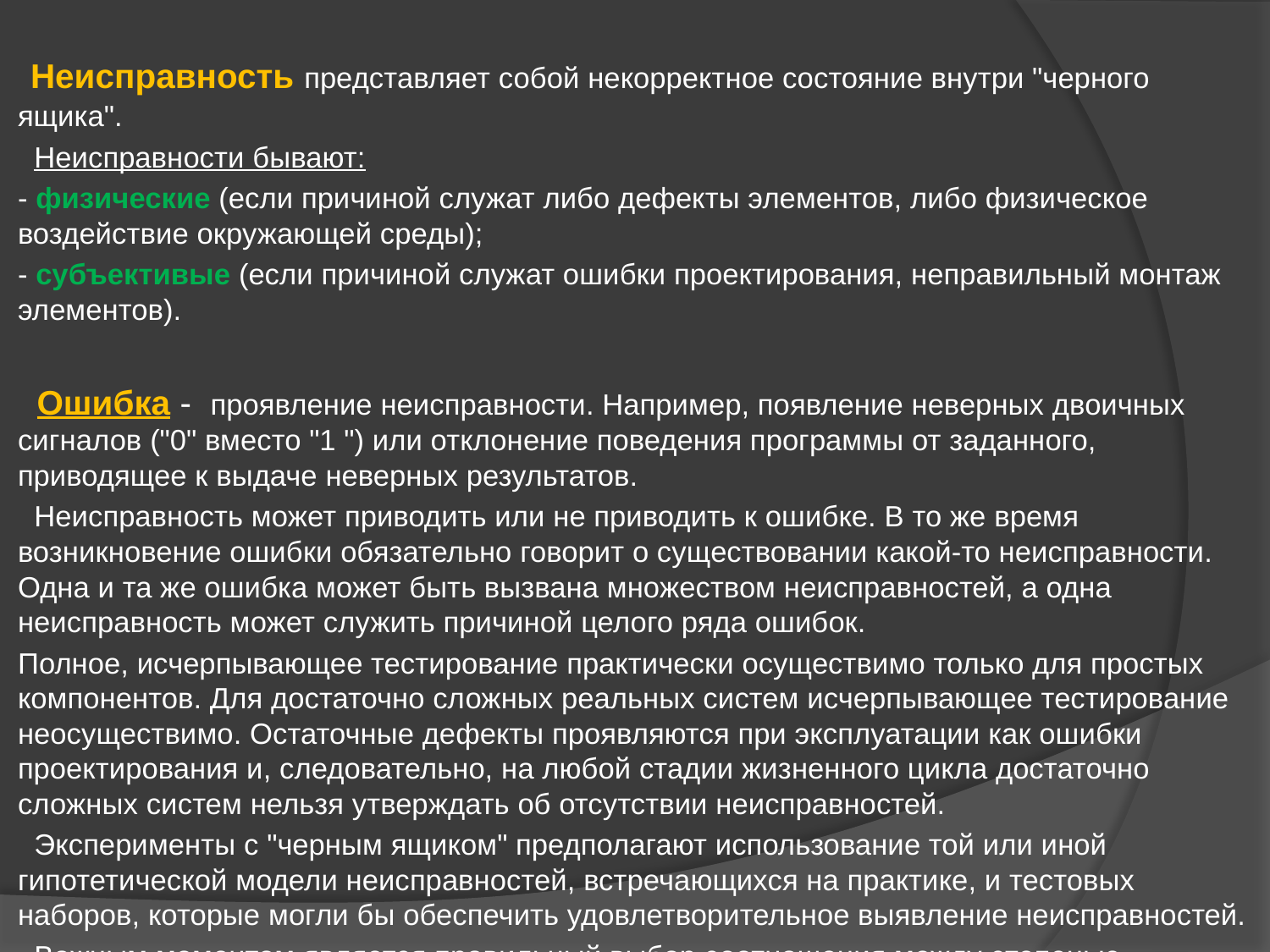

Неисправность представляет собой некорректное состояние внутри "черного ящика".
  Неисправности бывают:
- физические (если причиной служат либо дефекты элементов, либо физическое воздействие окружающей среды);
- субъективые (если причиной служат ошибки проектирования, неправильный монтаж элементов).

  Ошибка -  проявление неисправности. Например, появление неверных двоичных сигналов ("0" вместо "1 ") или отклонение поведения программы от заданного, приводящее к выдаче неверных результатов.
  Неисправность может приводить или не приводить к ошибке. В то же время возникновение ошибки обязательно говорит о существовании какой-то неисправности. Одна и та же ошибка может быть вызвана множеством неисправностей, а одна неисправность может служить причиной целого ряда ошибок.
Полное, исчерпывающее тестирование практически осуществимо только для простых компонентов. Для достаточно сложных реальных систем исчерпывающее тестирование неосуществимо. Остаточные дефекты проявляются при эксплуатации как ошибки проектирования и, следовательно, на любой стадии жизненного цикла достаточно сложных систем нельзя утверждать об отсутствии неисправностей.
  Эксперименты с "черным ящиком" предполагают использование той или иной гипотетической модели неисправностей, встречающихся на практике, и тестовых наборов, которые могли бы обеспечить удовлетворительное выявление неисправностей.
  Важным моментом является правильный выбор соотношения между степенью общности модели, стоимостью и степенью сложности формирования и прогона тестов, построенных для моделируемых неисправностей. Чем конкретнее модель неисправностей системы, тем легче создать для нее набор тестов, но тем выше вероятность того, что некоторые неисправности останутся незамеченными.